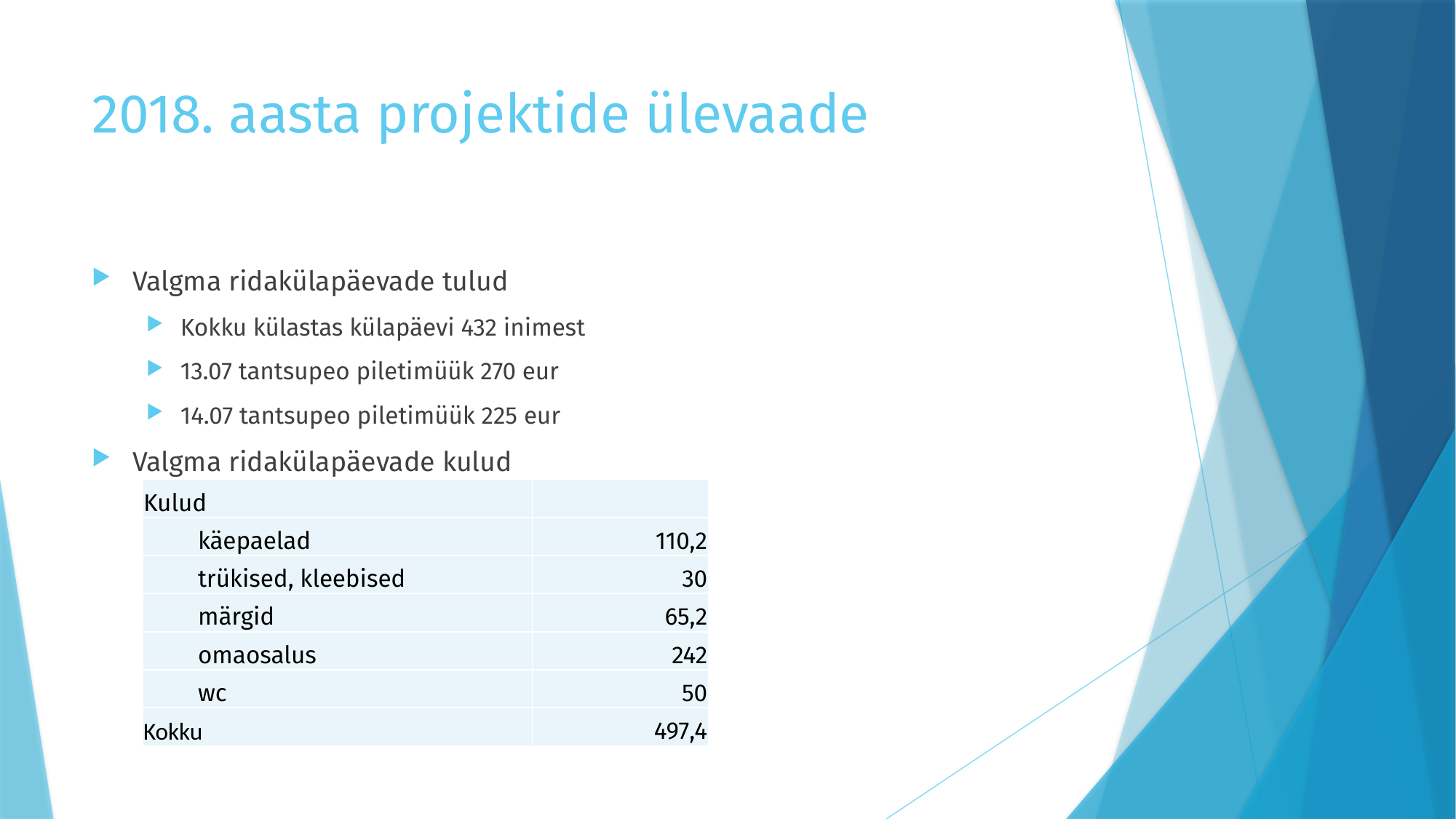

# 2018. aasta projektide ülevaade
Valgma ridakülapäevade tulud
Kokku külastas külapäevi 432 inimest
13.07 tantsupeo piletimüük 270 eur
14.07 tantsupeo piletimüük 225 eur
Valgma ridakülapäevade kulud

| Kulud |  |
| --- | --- |
| käepaelad | 110,2 |
| trükised, kleebised | 30 |
| märgid | 65,2 |
| omaosalus | 242 |
| wc | 50 |
| Kokku | 497,4 |